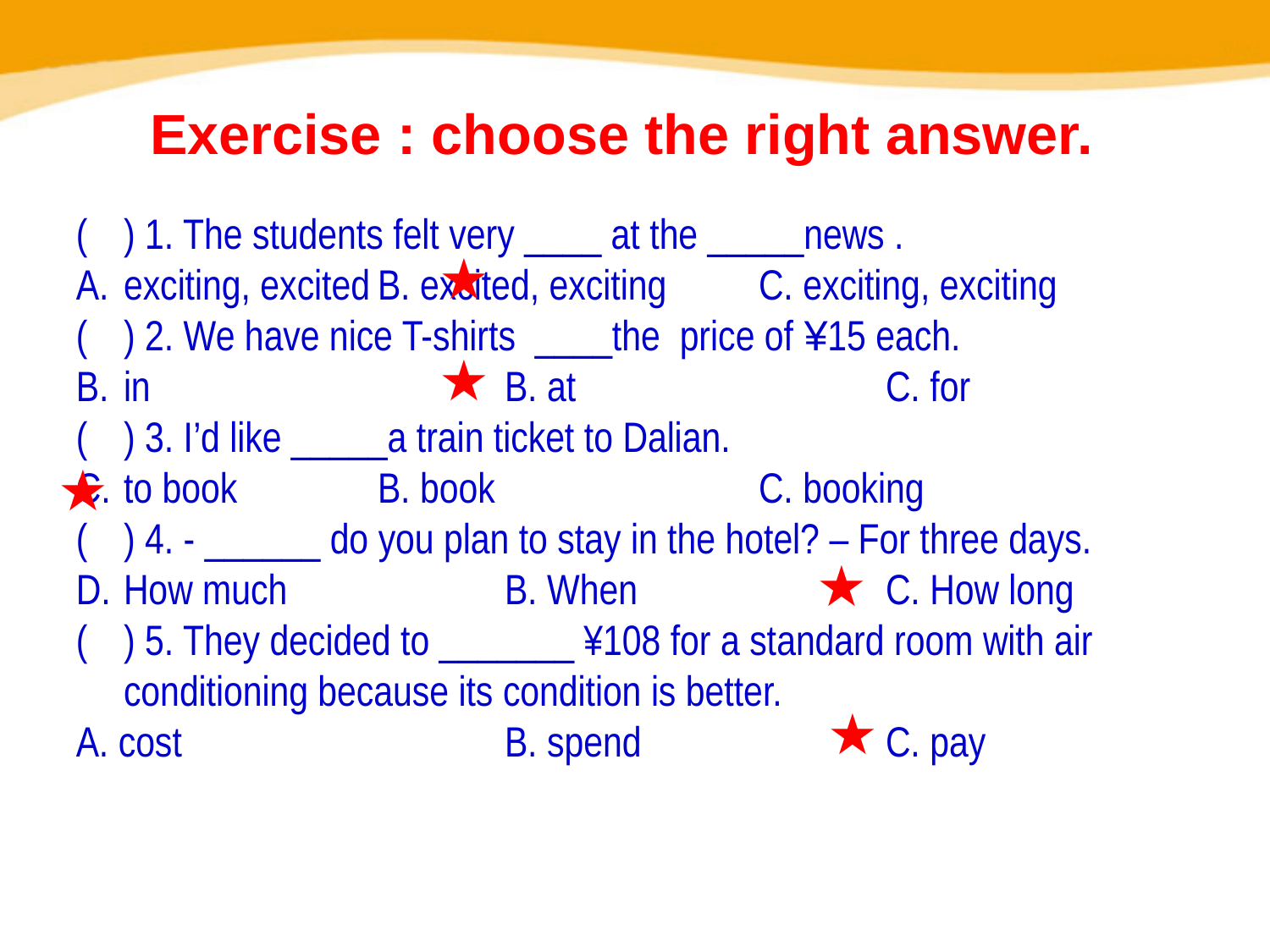

Exercise : choose the right answer.
(	) 1. The students felt very ____ at the _____news .
exciting, excited	B. excited, exciting	C. exciting, exciting
(	) 2. We have nice T-shirts  ____the  price of ¥15 each.
in			B. at			C. for
(	) 3. I’d like _____a train ticket to Dalian.
to book		B. book			C. booking
(	) 4. - ______ do you plan to stay in the hotel? – For three days.
How much		B. When		C. How long
(	) 5. They decided to _______ ¥108 for a standard room with air conditioning because its condition is better.
A. cost			B. spend 		C. pay
★
★
★
★
★